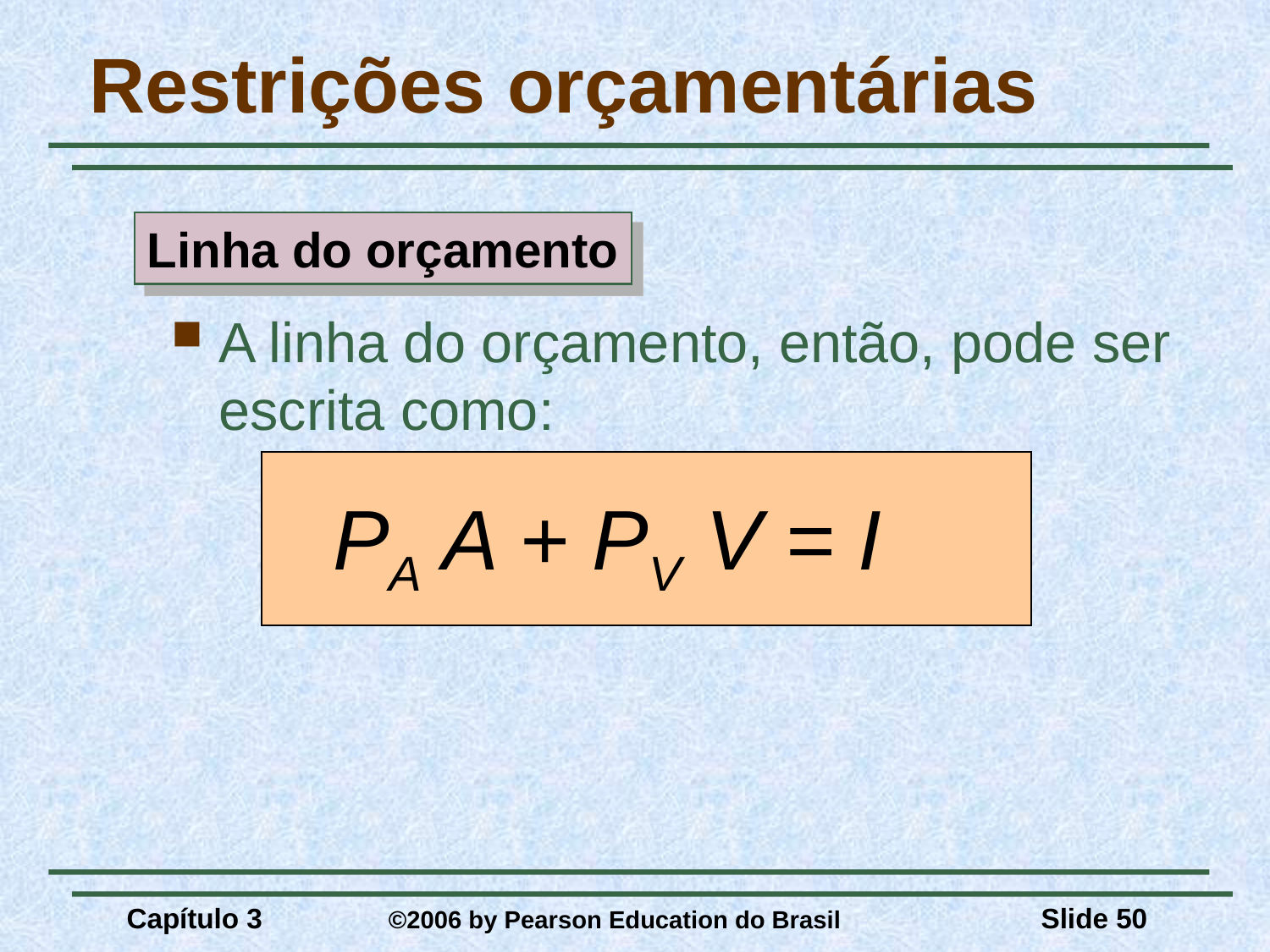

# Restrições orçamentárias
Linha do orçamento
A linha do orçamento, então, pode ser escrita como:

PA A + PV V = I

Capítulo 3	 ©2006 by Pearson Education do Brasil
Slide 50